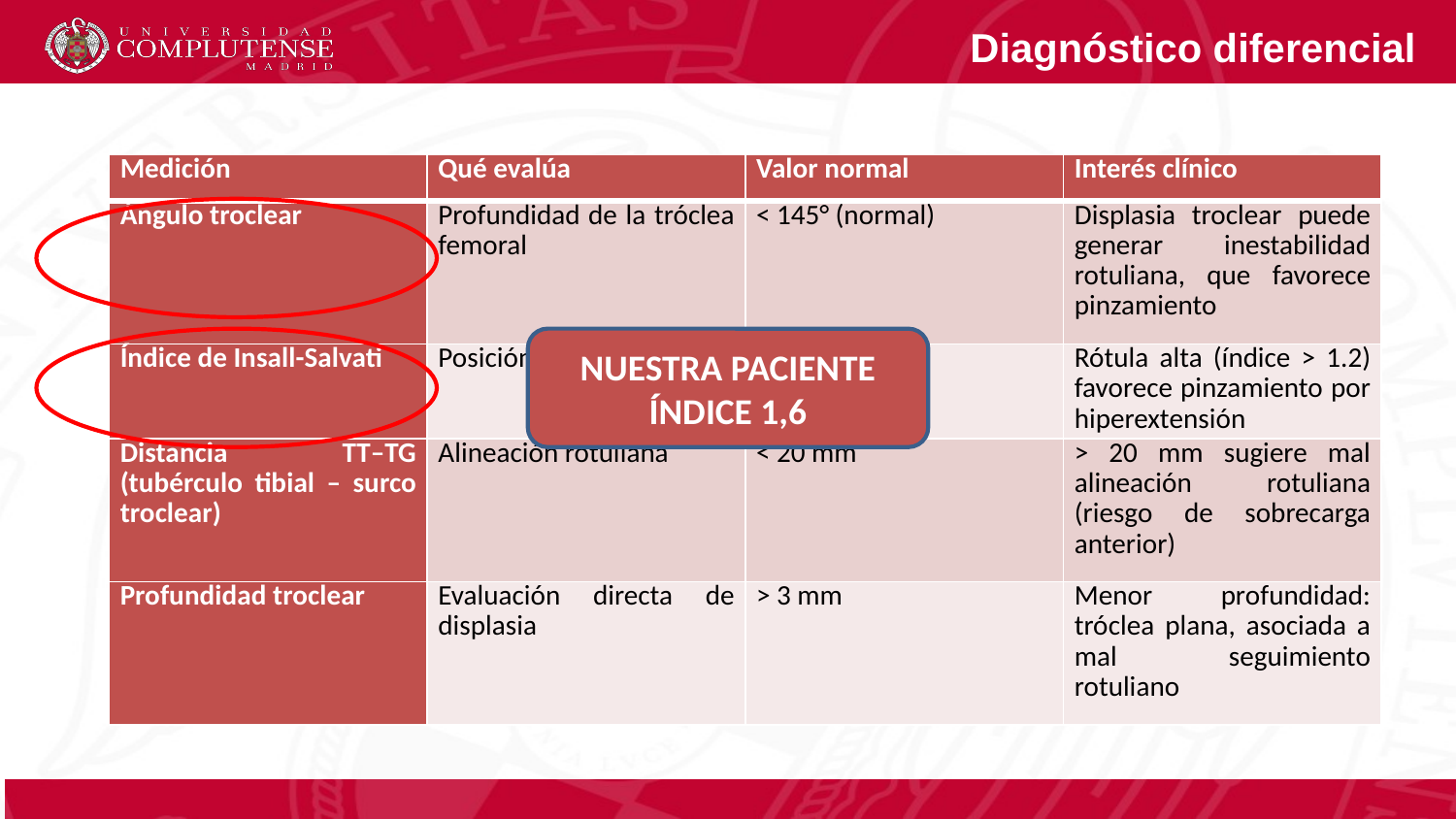

Diagnóstico diferencial
| Medición | Qué evalúa | Valor normal | Interés clínico |
| --- | --- | --- | --- |
| Ángulo troclear | Profundidad de la tróclea femoral | < 145° (normal) | Displasia troclear puede generar inestabilidad rotuliana, que favorece pinzamiento |
| Índice de Insall-Salvati | Posición de la rótula | 0.8–1.2 | Rótula alta (índice > 1.2) favorece pinzamiento por hiperextensión |
| Distancia TT–TG (tubérculo tibial – surco troclear) | Alineación rotuliana | < 20 mm | > 20 mm sugiere mal alineación rotuliana (riesgo de sobrecarga anterior) |
| Profundidad troclear | Evaluación directa de displasia | > 3 mm | Menor profundidad: tróclea plana, asociada a mal seguimiento rotuliano |

NUESTRA PACIENTE ÍNDICE 1,6